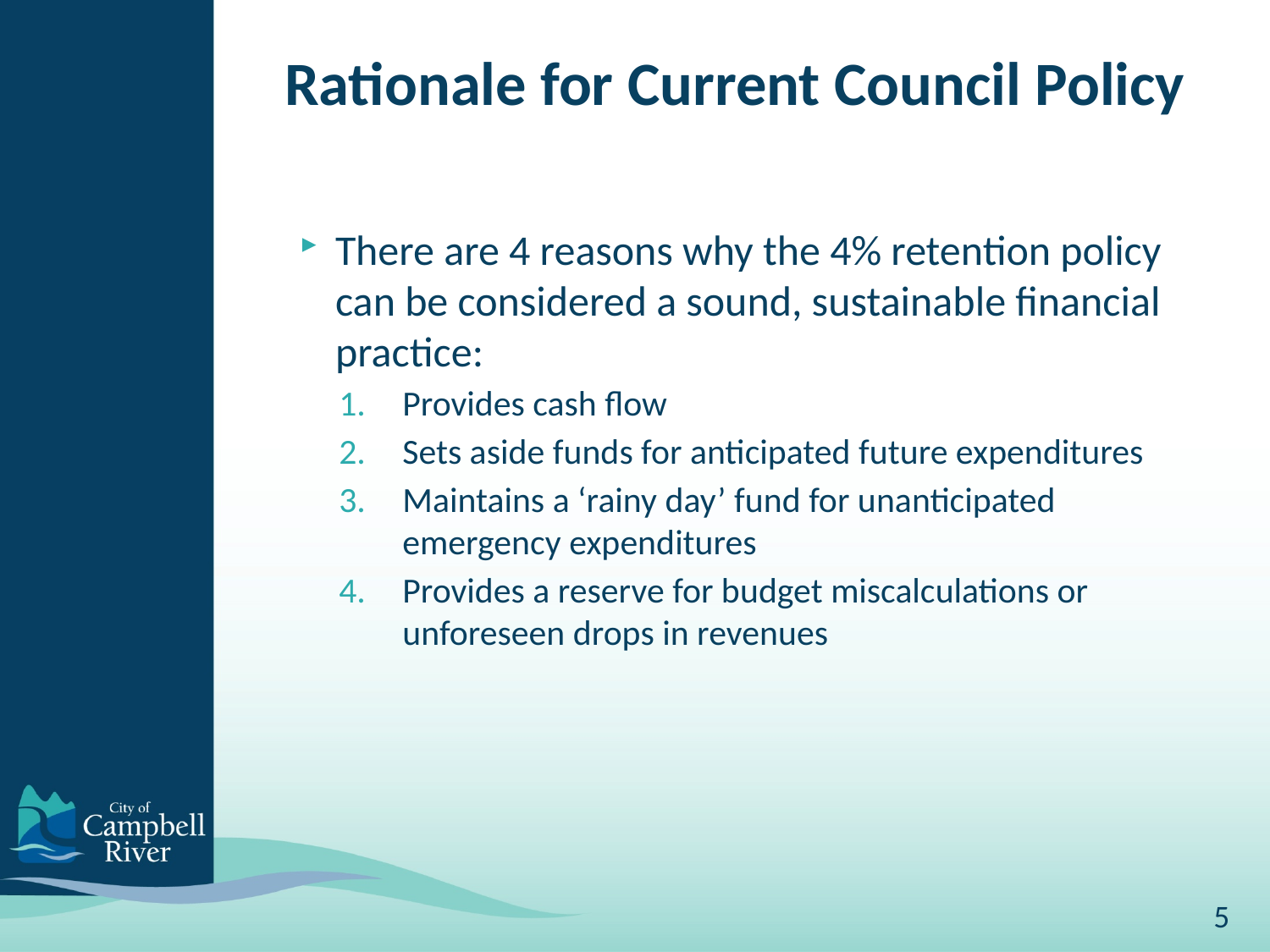

# Rationale for Current Council Policy

There are 4 reasons why the 4% retention policy can be considered a sound, sustainable financial practice:
Provides cash flow
Sets aside funds for anticipated future expenditures
Maintains a ‘rainy day’ fund for unanticipated emergency expenditures
Provides a reserve for budget miscalculations or unforeseen drops in revenues

5